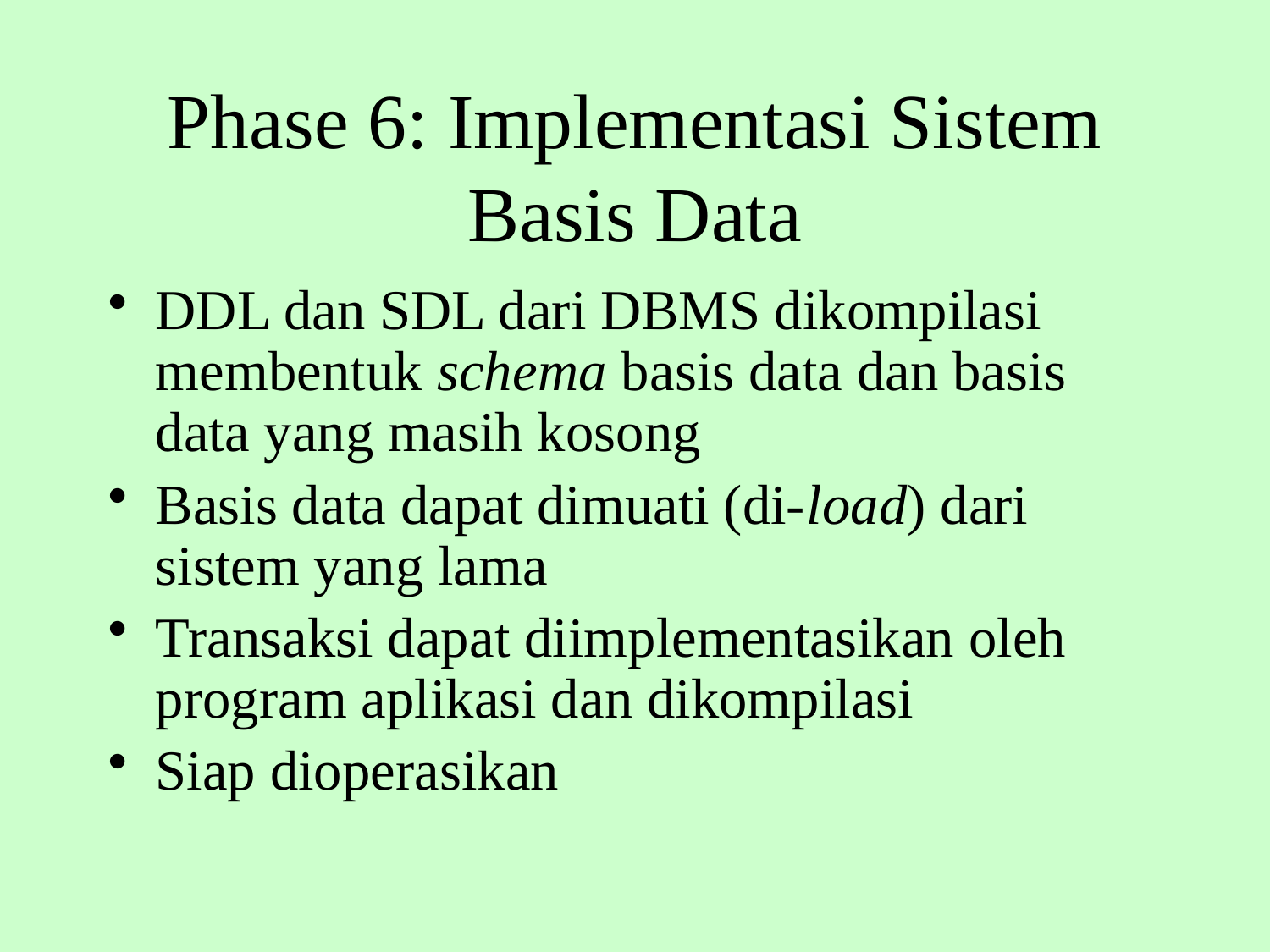

# Phase 6: Implementasi Sistem Basis Data
DDL dan SDL dari DBMS dikompilasi membentuk schema basis data dan basis data yang masih kosong
Basis data dapat dimuati (di-load) dari sistem yang lama
Transaksi dapat diimplementasikan oleh program aplikasi dan dikompilasi
Siap dioperasikan